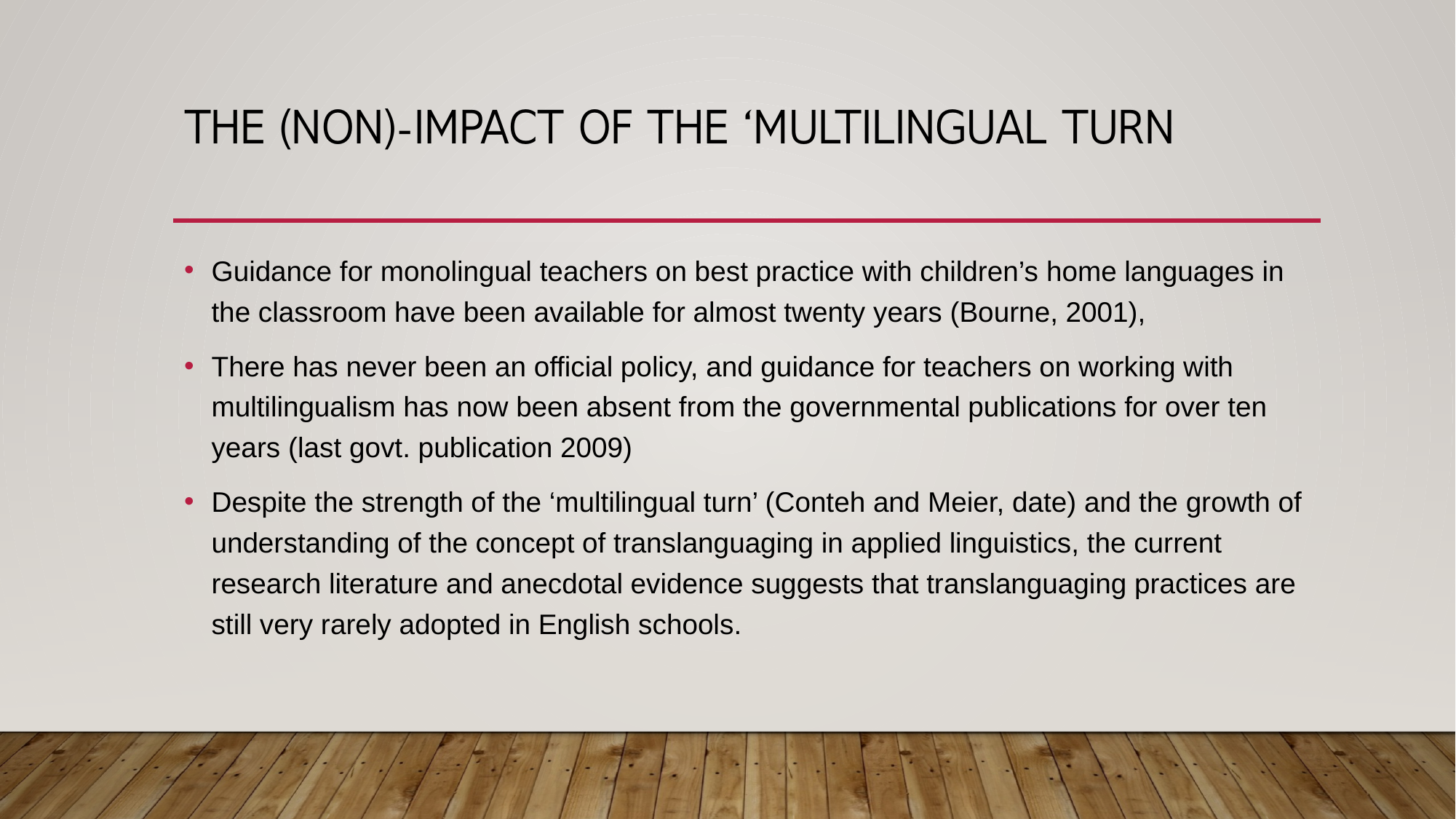

# The (Non)-impact of the ‘multilingual turn
Guidance for monolingual teachers on best practice with children’s home languages in the classroom have been available for almost twenty years (Bourne, 2001),
There has never been an official policy, and guidance for teachers on working with multilingualism has now been absent from the governmental publications for over ten years (last govt. publication 2009)
Despite the strength of the ‘multilingual turn’ (Conteh and Meier, date) and the growth of understanding of the concept of translanguaging in applied linguistics, the current research literature and anecdotal evidence suggests that translanguaging practices are still very rarely adopted in English schools.